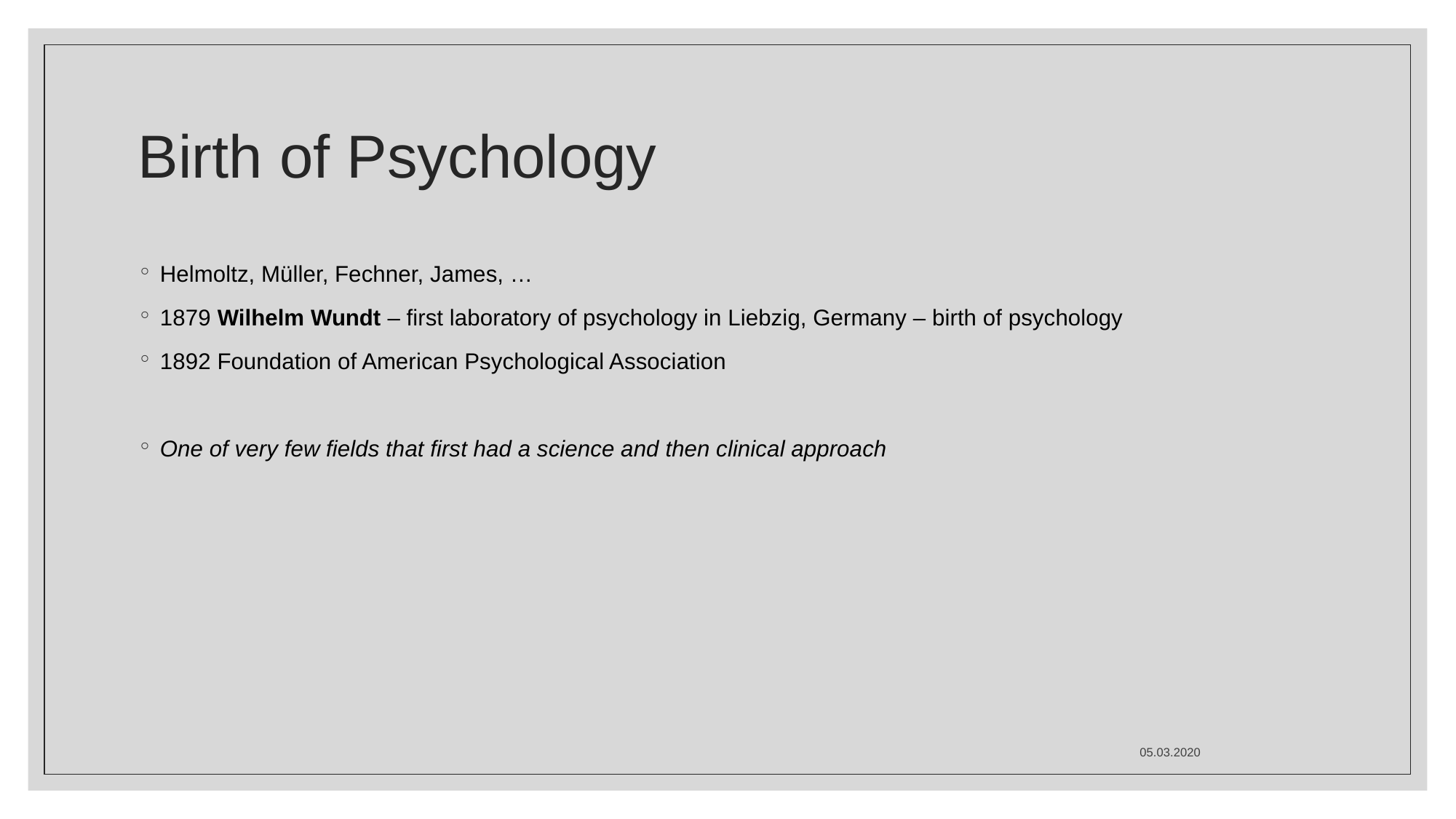

# Birth of Psychology
Helmoltz, Müller, Fechner, James, …
1879 Wilhelm Wundt – first laboratory of psychology in Liebzig, Germany – birth of psychology
1892 Foundation of American Psychological Association

One of very few fields that first had a science and then clinical approach
05.03.2020